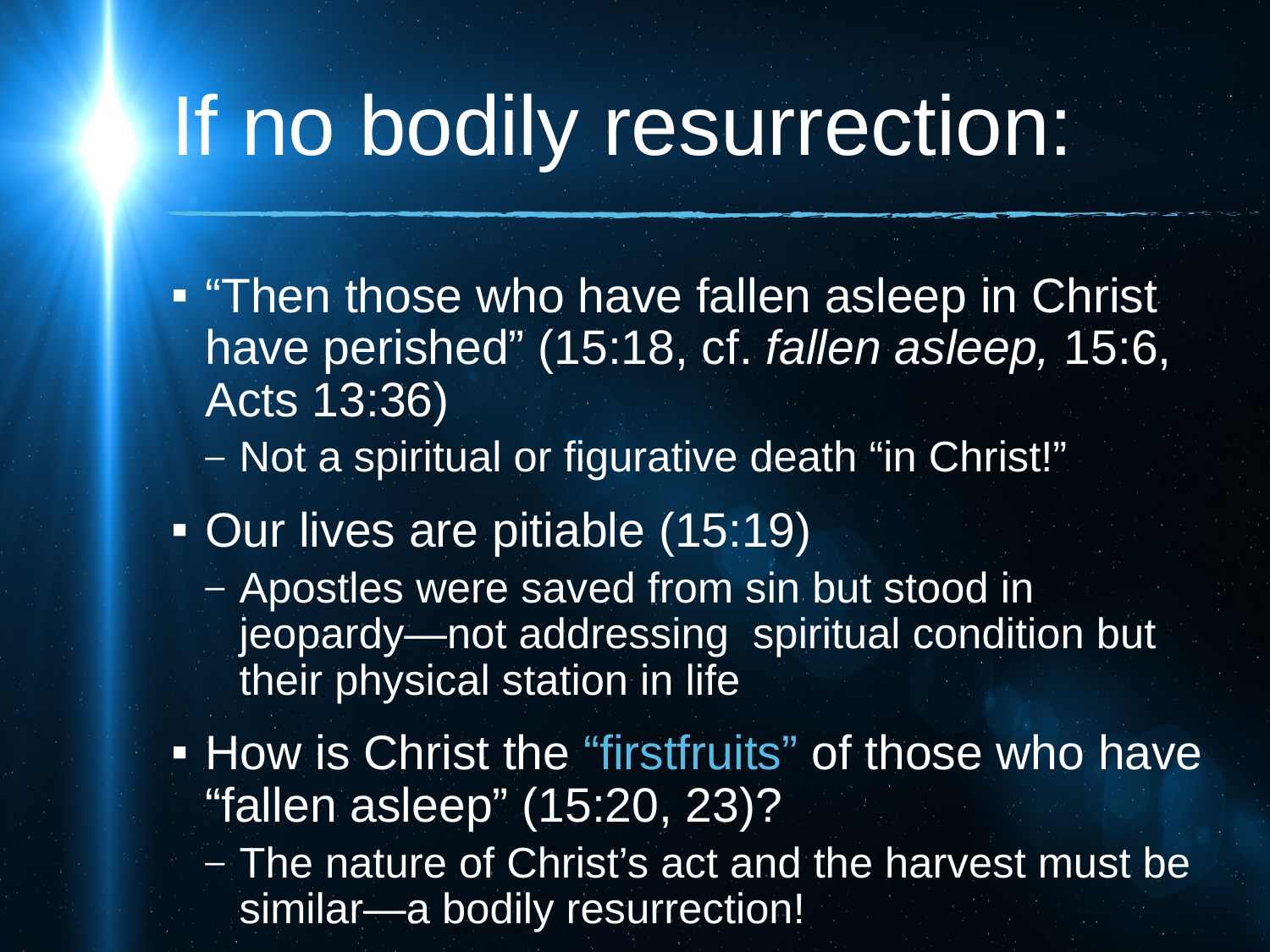

# If no bodily resurrection:
“Then those who have fallen asleep in Christ have perished” (15:18, cf. fallen asleep, 15:6, Acts 13:36)
Not a spiritual or figurative death “in Christ!”
Our lives are pitiable (15:19)
Apostles were saved from sin but stood in jeopardy—not addressing  spiritual condition but their physical station in life
How is Christ the “firstfruits” of those who have “fallen asleep” (15:20, 23)?
The nature of Christ’s act and the harvest must be similar—a bodily resurrection!